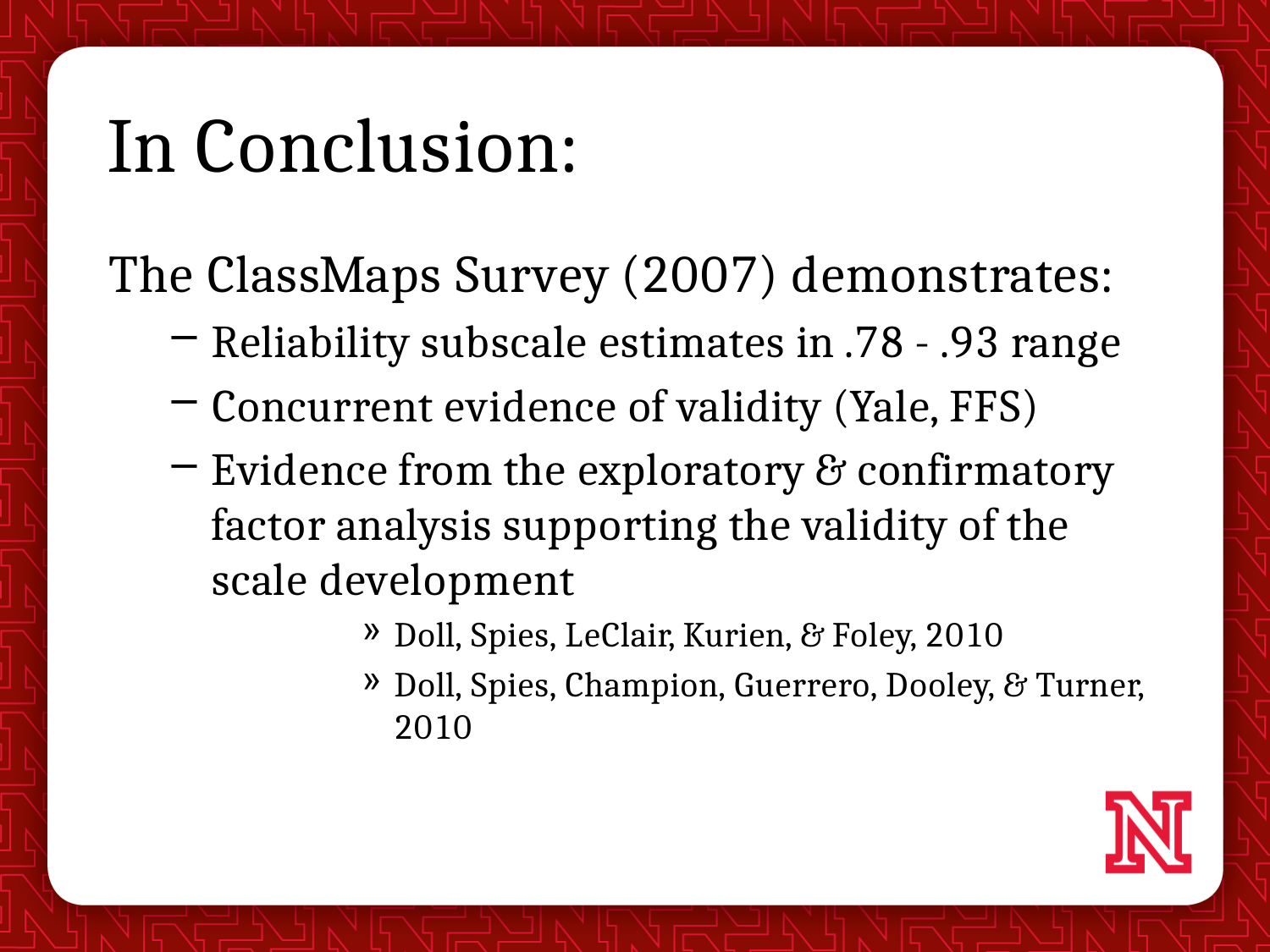

# In Conclusion:
The ClassMaps Survey (2007) demonstrates:
Reliability subscale estimates in .78 - .93 range
Concurrent evidence of validity (Yale, FFS)
Evidence from the exploratory & confirmatory factor analysis supporting the validity of the scale development
Doll, Spies, LeClair, Kurien, & Foley, 2010
Doll, Spies, Champion, Guerrero, Dooley, & Turner, 2010